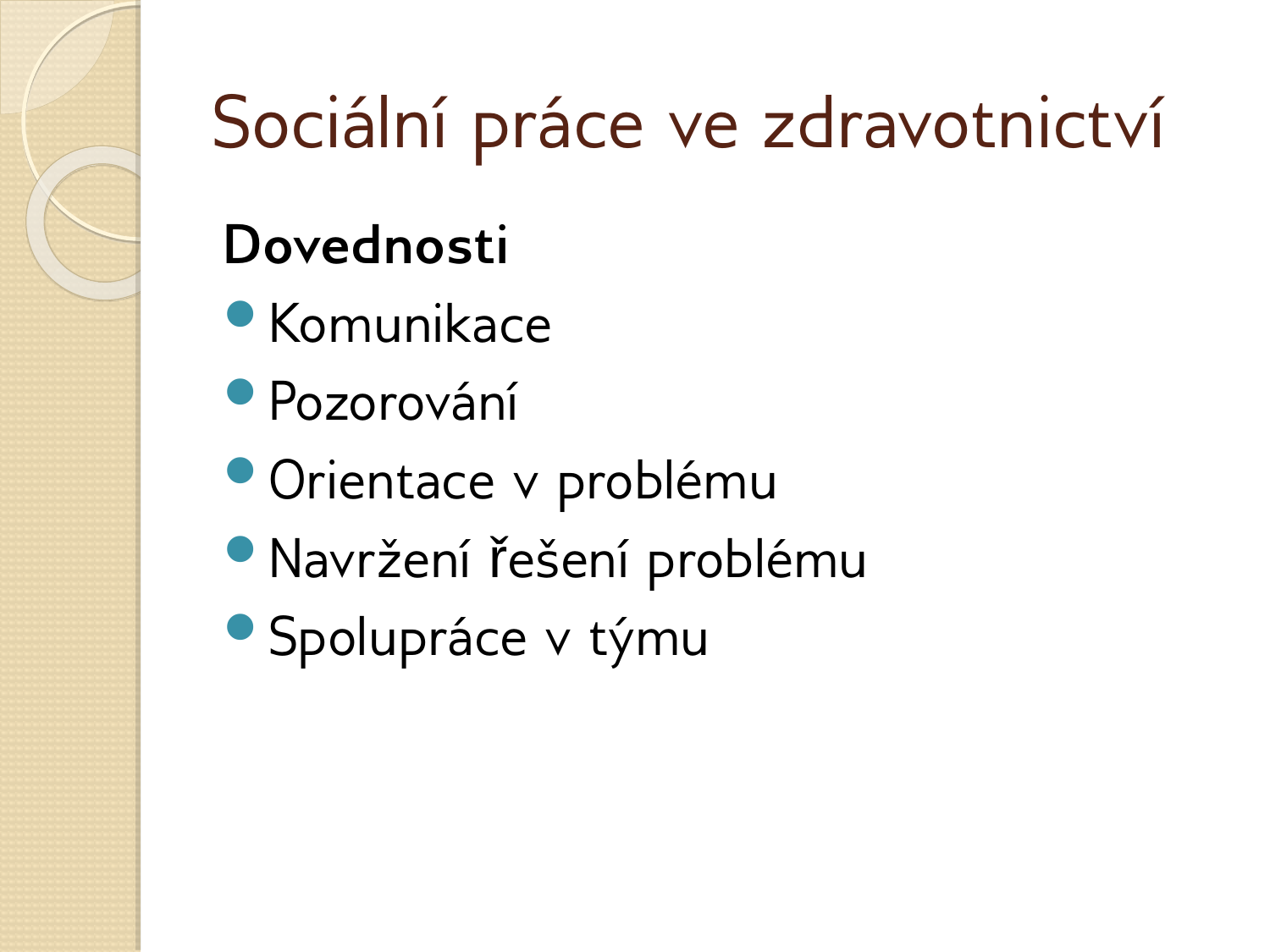

# Sociální práce ve zdravotnictví
Dovednosti
Komunikace
Pozorování
Orientace v problému
Navržení řešení problému
Spolupráce v týmu